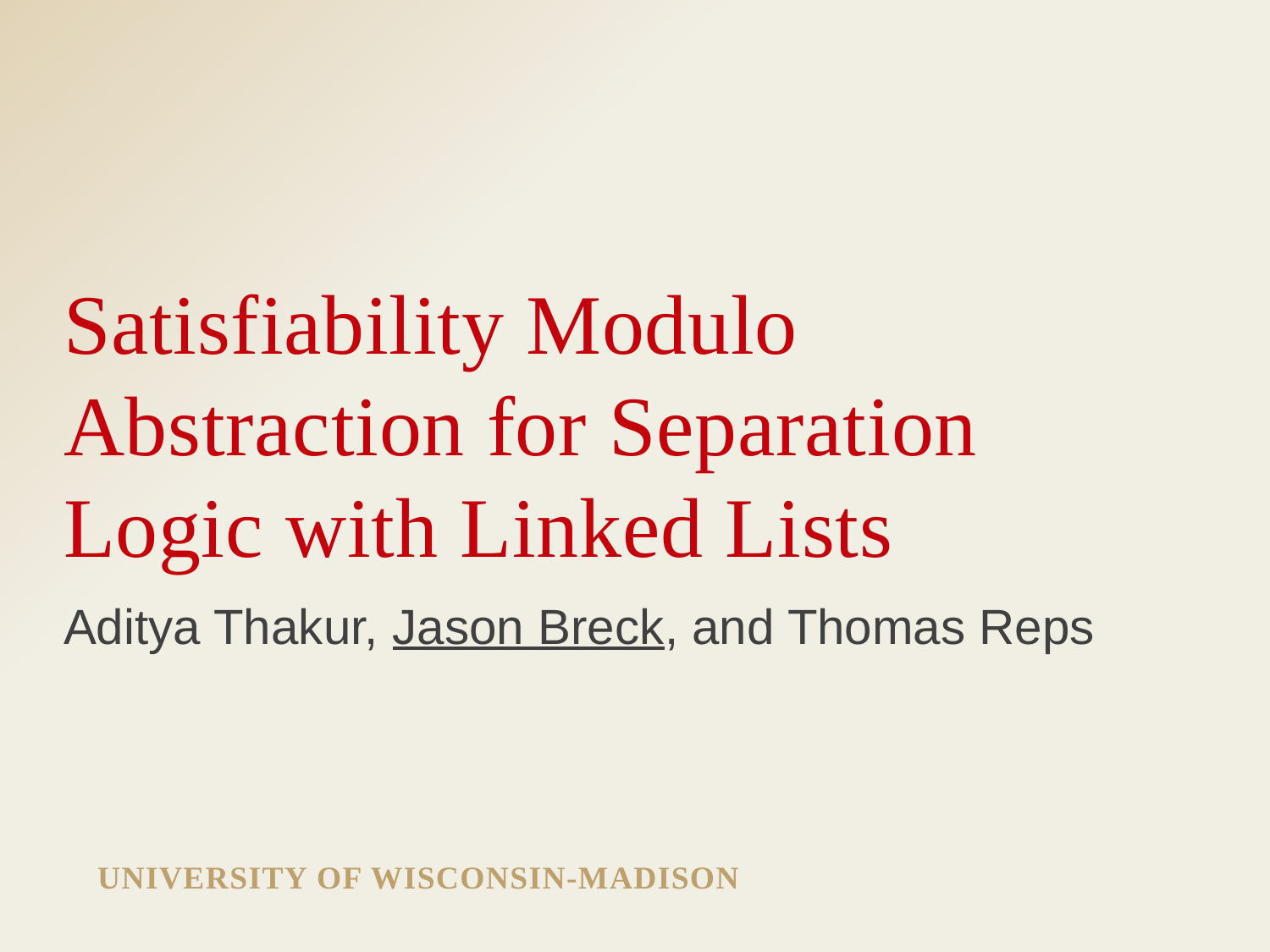

Satisfiability Modulo Abstraction for Separation Logic with Linked Lists
Aditya Thakur, Jason Breck, and Thomas Reps

# University of Wisconsin-Madison